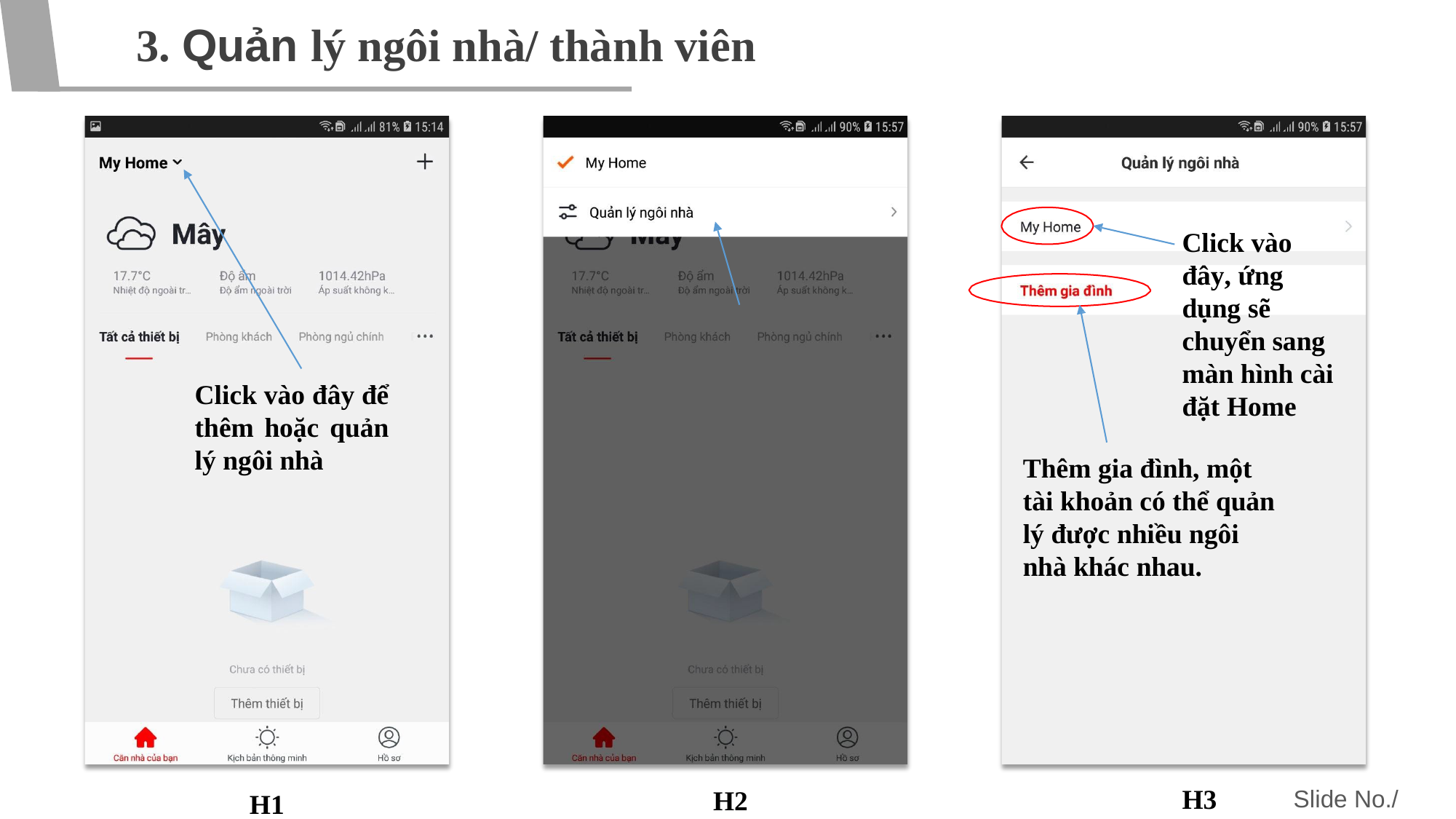

# 3. Quản lý ngôi nhà/ thành viên

Click vào đây, ứng dụng sẽ chuyển sang màn hình cài đặt Home

Click vào đây để thêm hoặc quản lý ngôi nhà
Thêm gia đình, một tài khoản có thể quản lý được nhiều ngôi nhà khác nhau.
H3
H2
H1